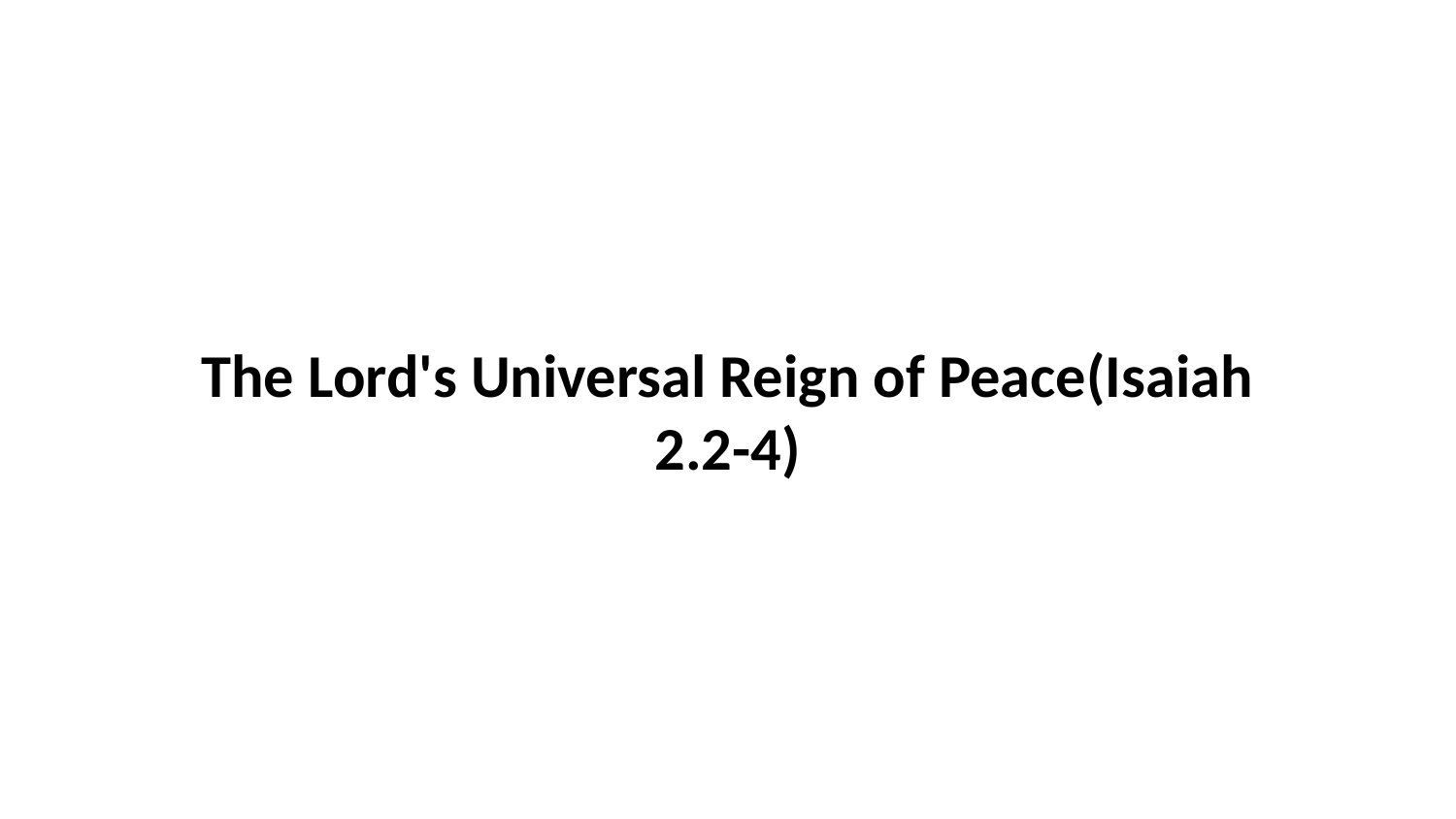

The Lord's Universal Reign of Peace(Isaiah 2.2-4)